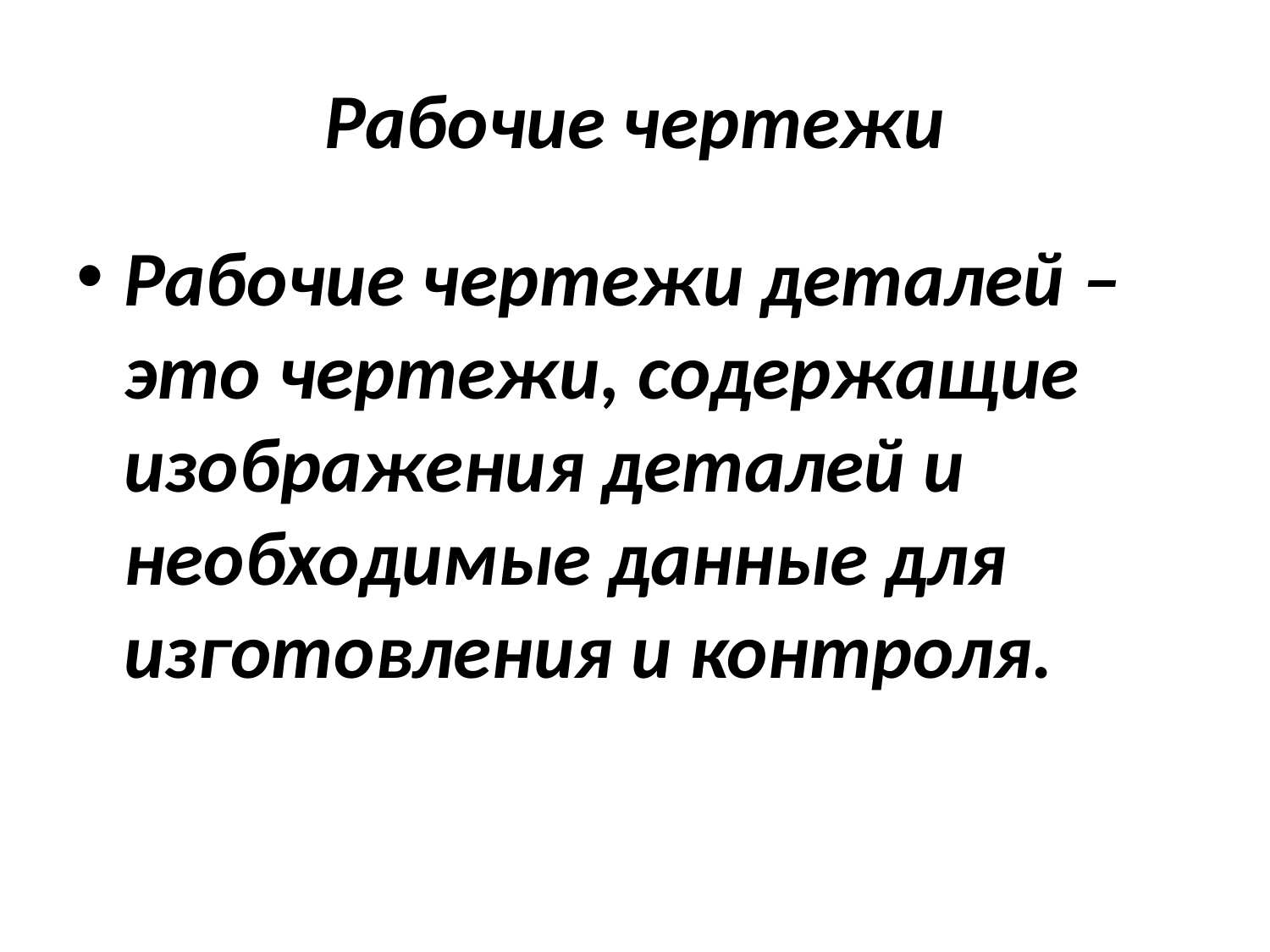

# Рабочие чертежи
Рабочие чертежи деталей – это чертежи, содержащие изображения деталей и необходимые данные для изготовления и контроля.